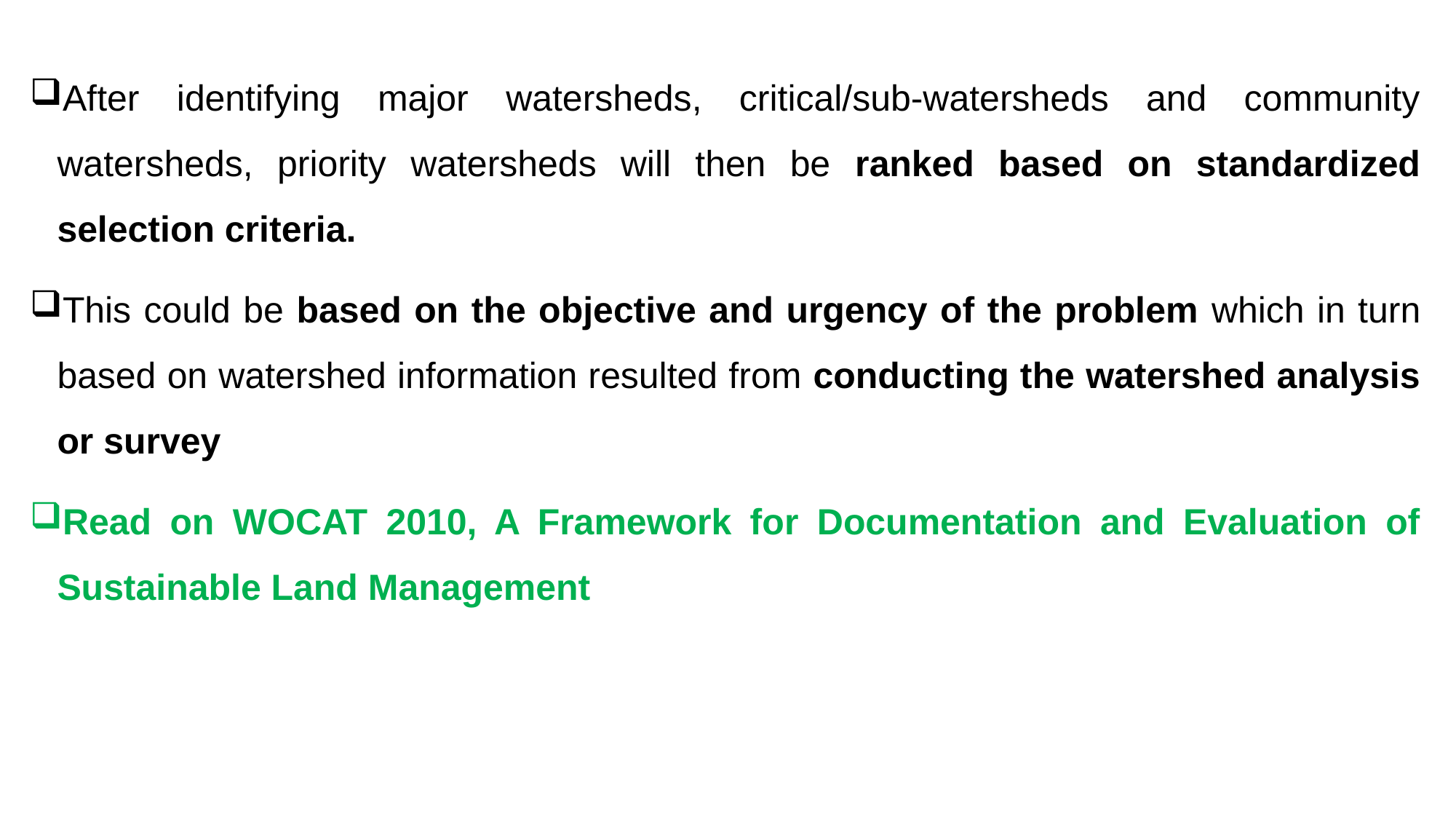

After identifying major watersheds, critical/sub-watersheds and community watersheds, priority watersheds will then be ranked based on standardized selection criteria.
This could be based on the objective and urgency of the problem which in turn based on watershed information resulted from conducting the watershed analysis or survey
Read on WOCAT 2010, A Framework for Documentation and Evaluation of Sustainable Land Management